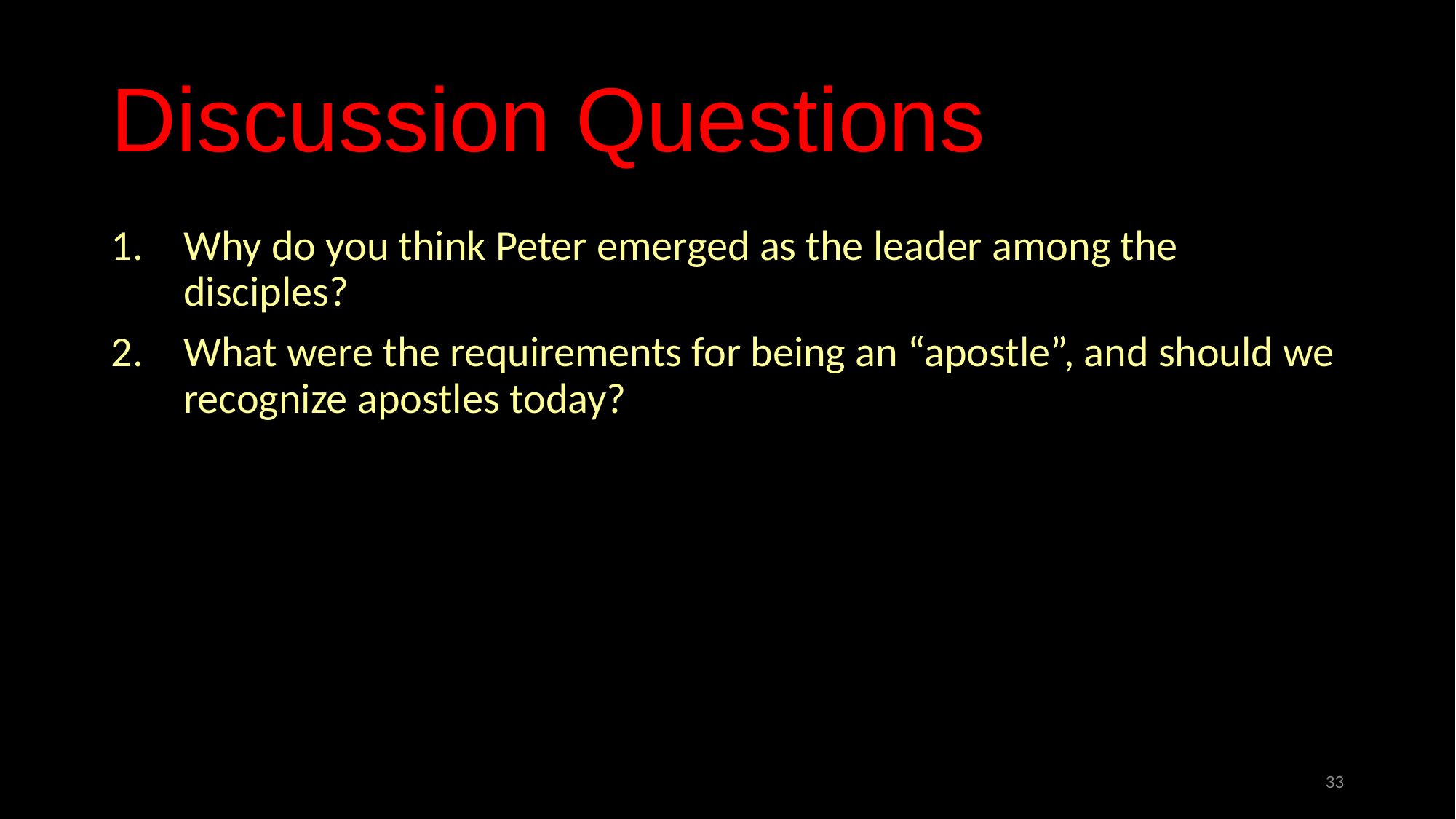

# Discussion Questions
Why do you think Peter emerged as the leader among the disciples?
What were the requirements for being an “apostle”, and should we recognize apostles today?
33